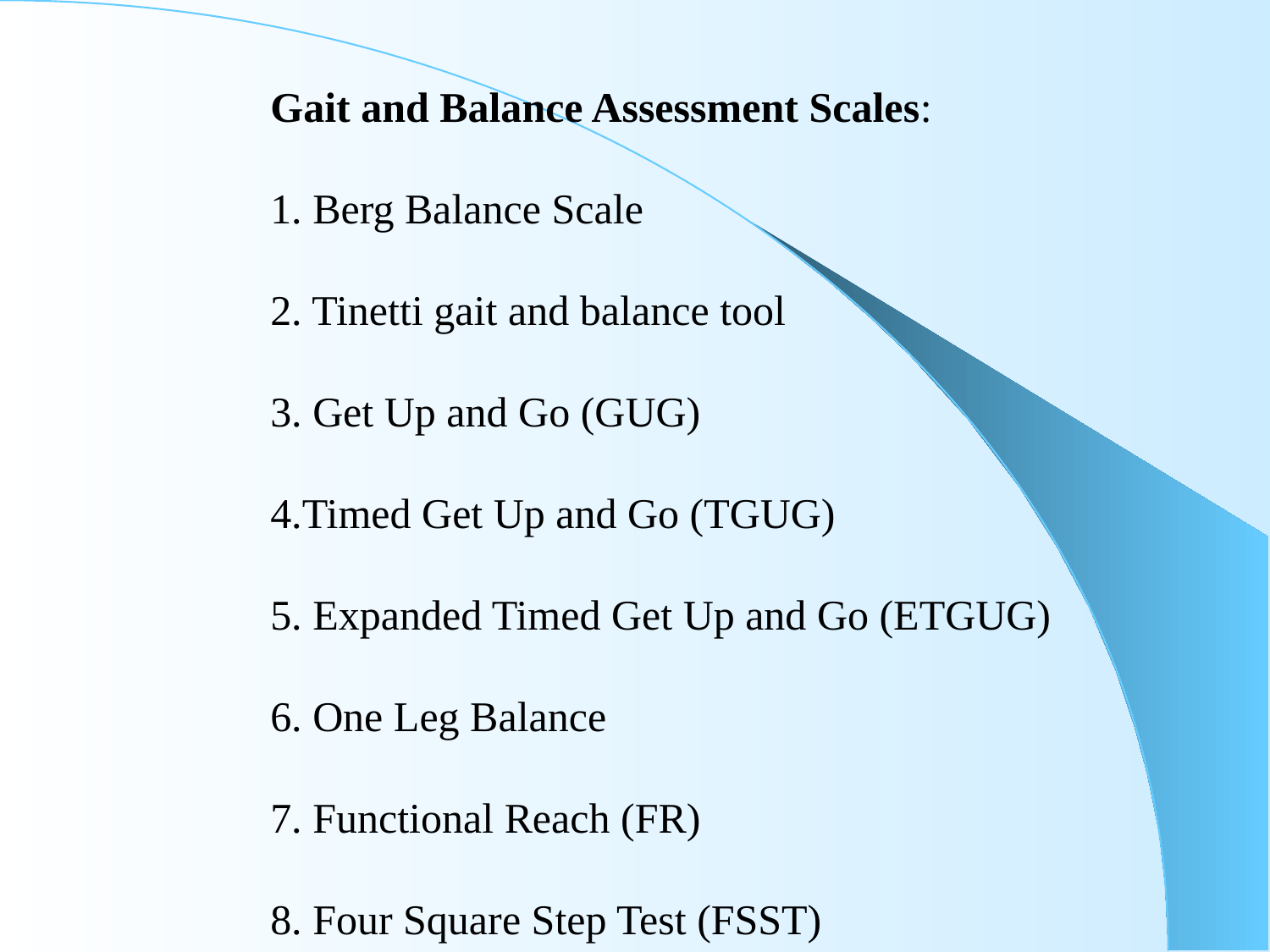

Gait and Balance Assessment Scales:

1. Berg Balance Scale

2. Tinetti gait and balance tool

3. Get Up and Go (GUG)

4.Timed Get Up and Go (TGUG)

5. Expanded Timed Get Up and Go (ETGUG)

6. One Leg Balance

7. Functional Reach (FR)

8. Four Square Step Test (FSST)